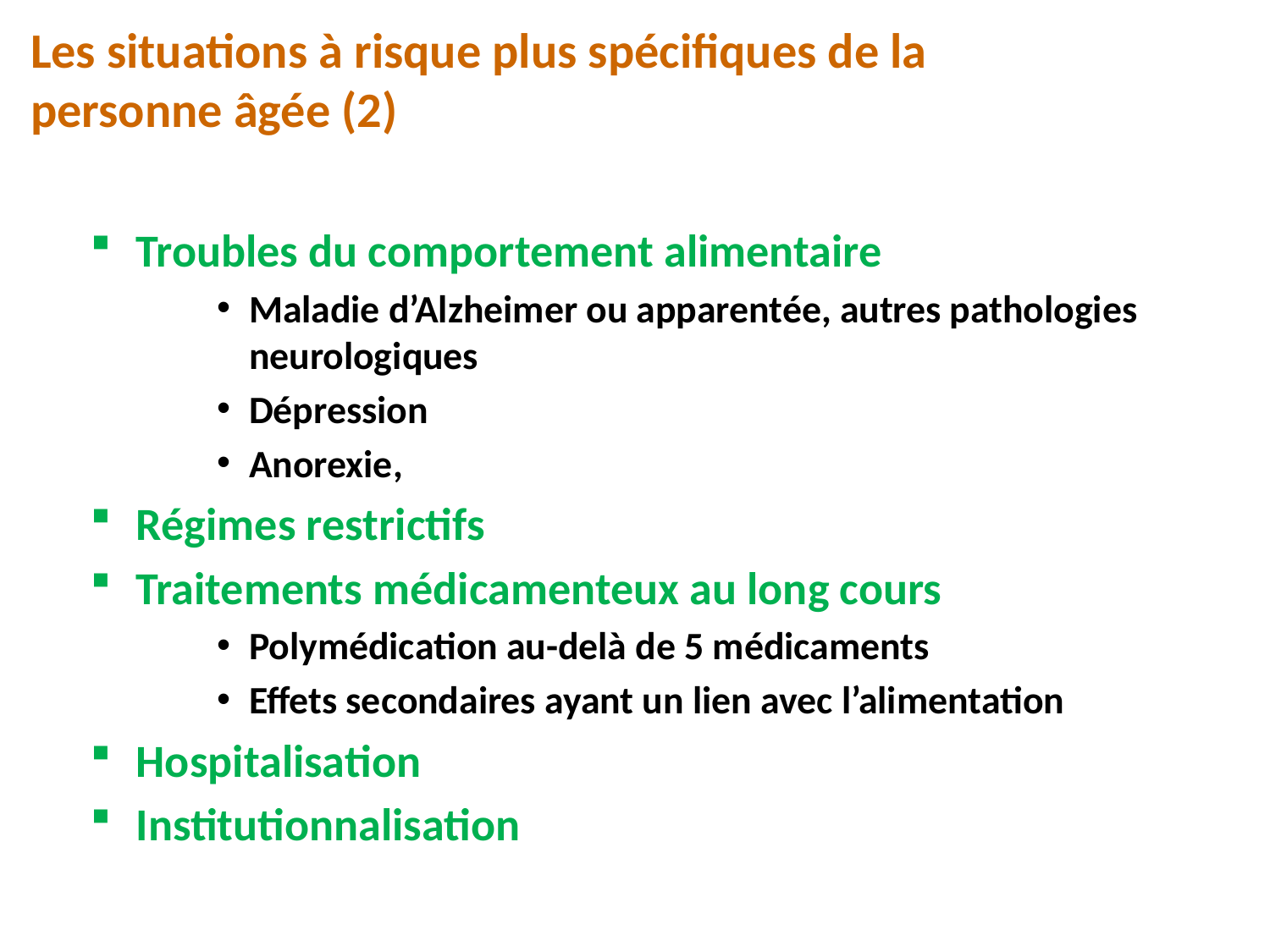

Les situations à risque plus spécifiques de la personne âgée (2)

Troubles du comportement alimentaire
Maladie d’Alzheimer ou apparentée, autres pathologies neurologiques
Dépression
Anorexie,
Régimes restrictifs
Traitements médicamenteux au long cours
Polymédication au-delà de 5 médicaments
Effets secondaires ayant un lien avec l’alimentation
Hospitalisation
Institutionnalisation